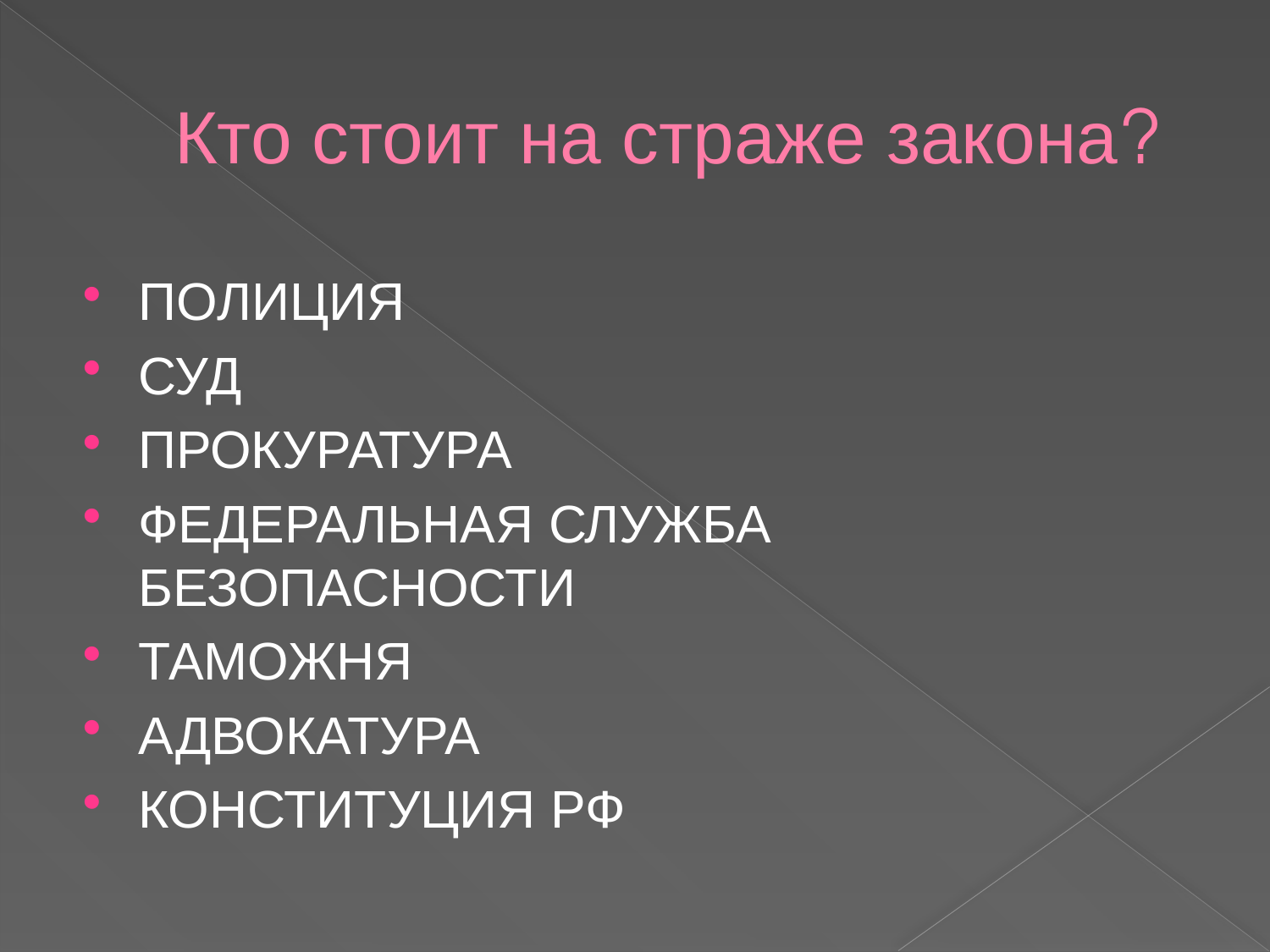

# Кто стоит на страже закона?
ПОЛИЦИЯ
СУД
ПРОКУРАТУРА
ФЕДЕРАЛЬНАЯ СЛУЖБА БЕЗОПАСНОСТИ
ТАМОЖНЯ
АДВОКАТУРА
КОНСТИТУЦИЯ РФ